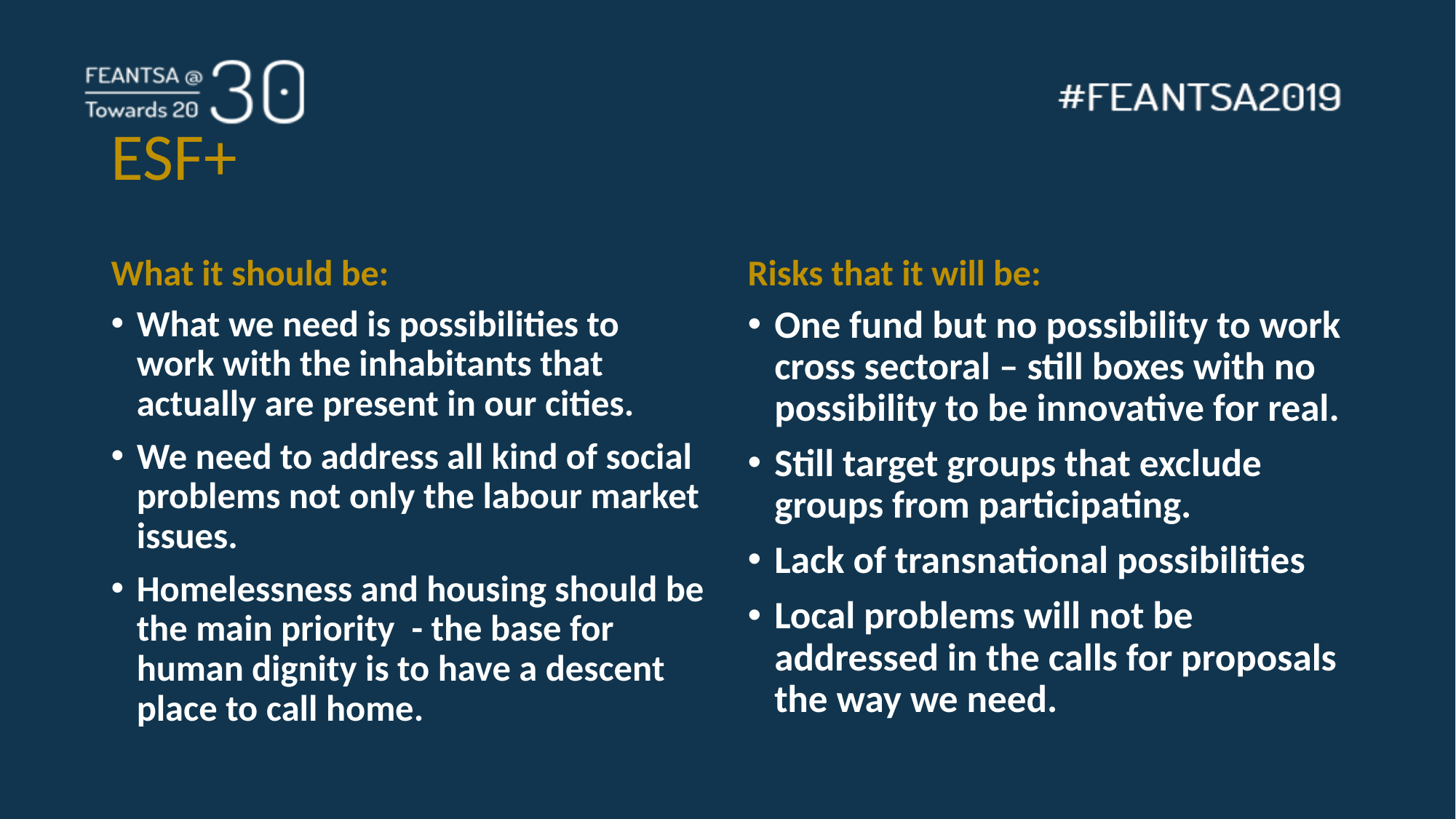

# ESF+
What it should be:
Risks that it will be:
What we need is possibilities to work with the inhabitants that actually are present in our cities.
We need to address all kind of social problems not only the labour market issues.
Homelessness and housing should be the main priority  - the base for human dignity is to have a descent place to call home.

One fund but no possibility to work cross sectoral – still boxes with no possibility to be innovative for real.
Still target groups that exclude groups from participating.
Lack of transnational possibilities
Local problems will not be addressed in the calls for proposals the way we need.